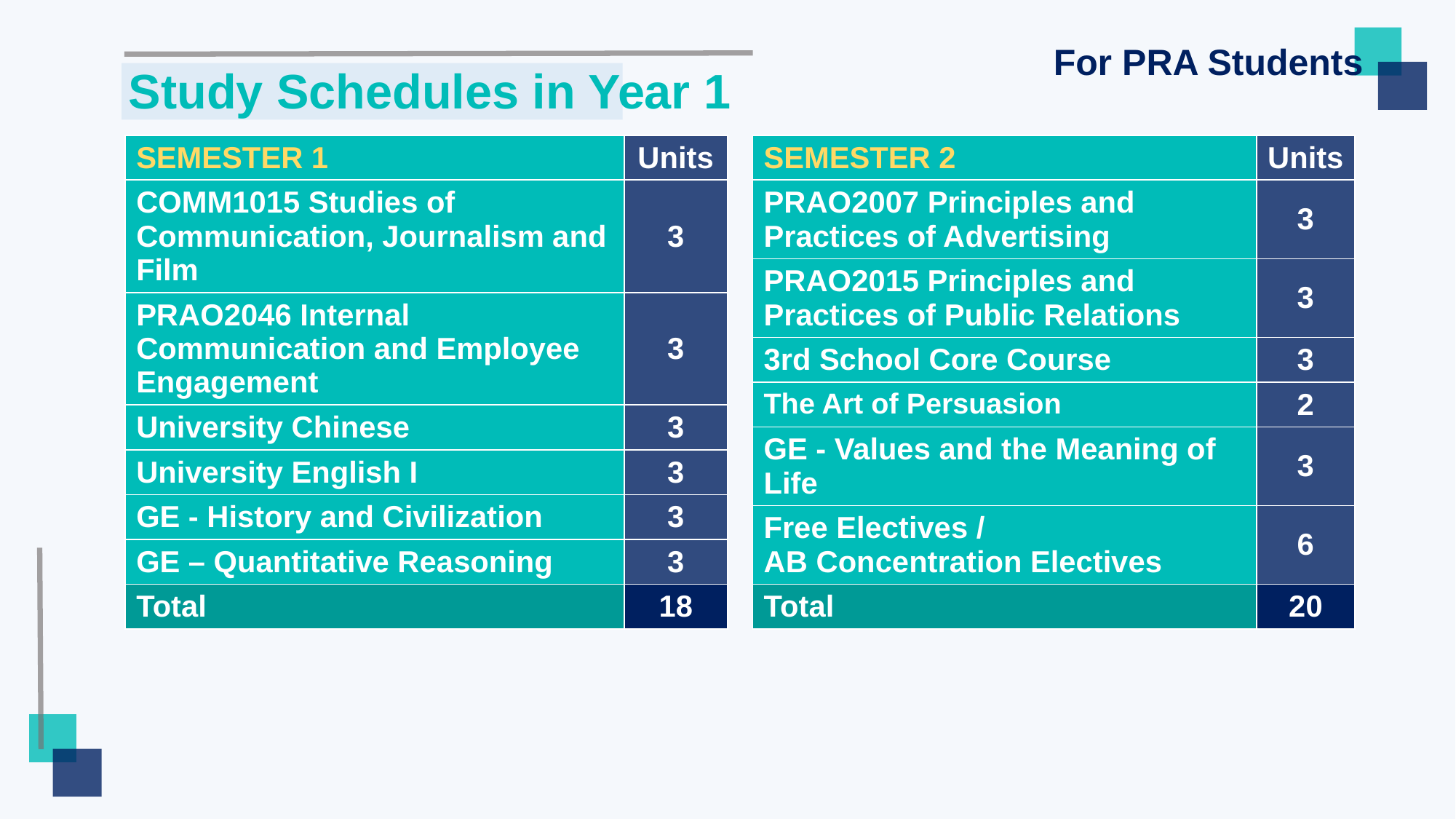

For PRA Students

# Study Schedules in Year 1

| SEMESTER 1 | Units |
| --- | --- |
| COMM1015 Studies of Communication, Journalism and Film | 3 |
| PRAO2046 Internal Communication and Employee Engagement | 3 |
| University Chinese | 3 |
| University English I | 3 |
| GE - History and Civilization | 3 |
| GE – Quantitative Reasoning | 3 |
| Total | 18 |
| SEMESTER 2 | Units |
| --- | --- |
| PRAO2007 Principles and Practices of Advertising | 3 |
| PRAO2015 Principles and Practices of Public Relations | 3 |
| 3rd School Core Course | 3 |
| The Art of Persuasion | 2 |
| GE - Values and the Meaning of Life | 3 |
| Free Electives / AB Concentration Electives | 6 |
| Total | 20 |